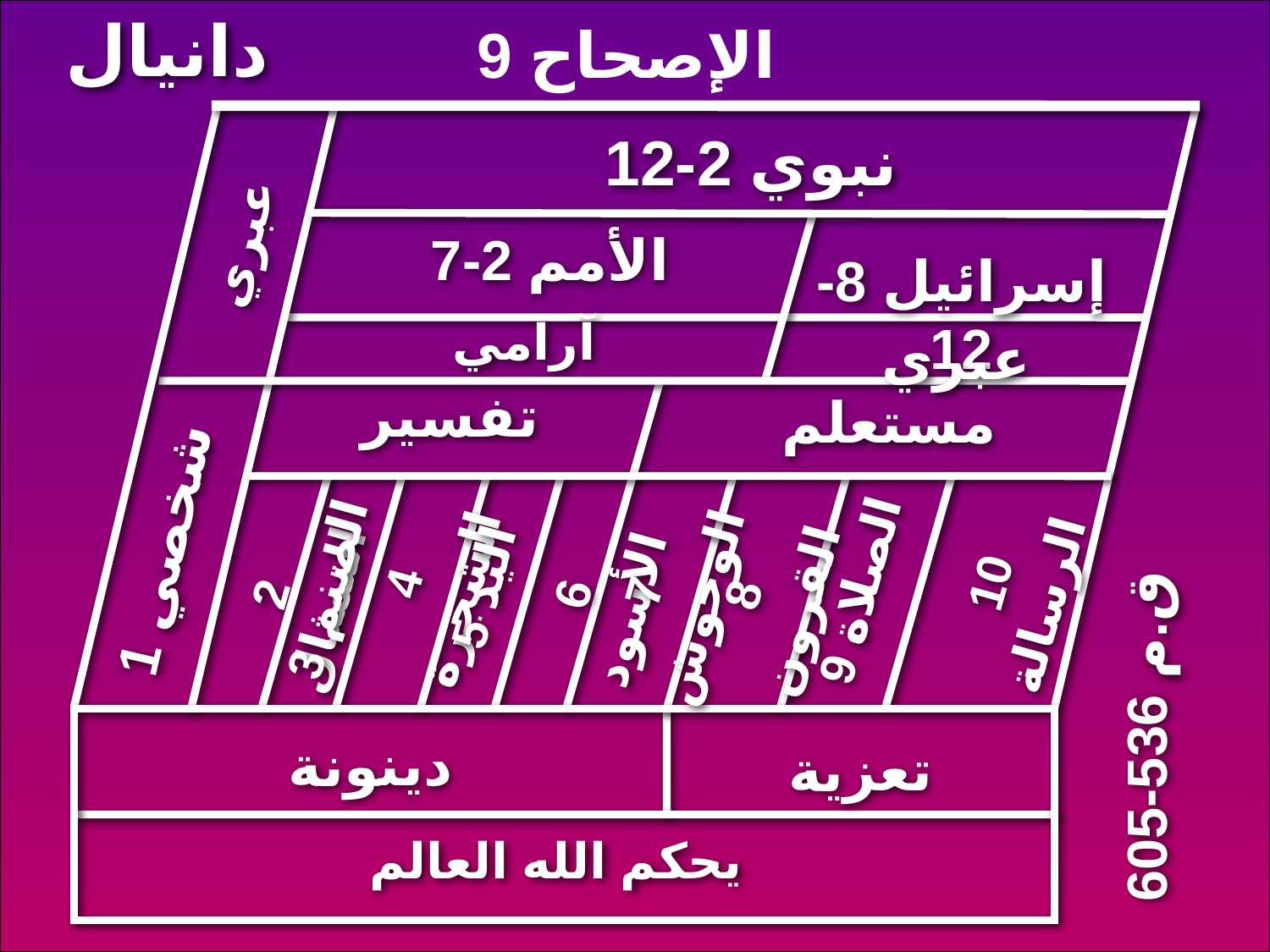

دانيال
الإصحاح 9

نبوي 2-12
عبري

الأمم 2-7
إسرائيل 8-12

آرامي

عبري
تفسير

مستعلم
1 شخصي

4 الشجرة
5 اليد
3 الصنم
10  الرسالة
9 الصلاة
7 الوحوش
6 الأسود
2 التمثال
8 القرون
605-536 ق.م

دينونة
تعزية

يحكم الله العالم